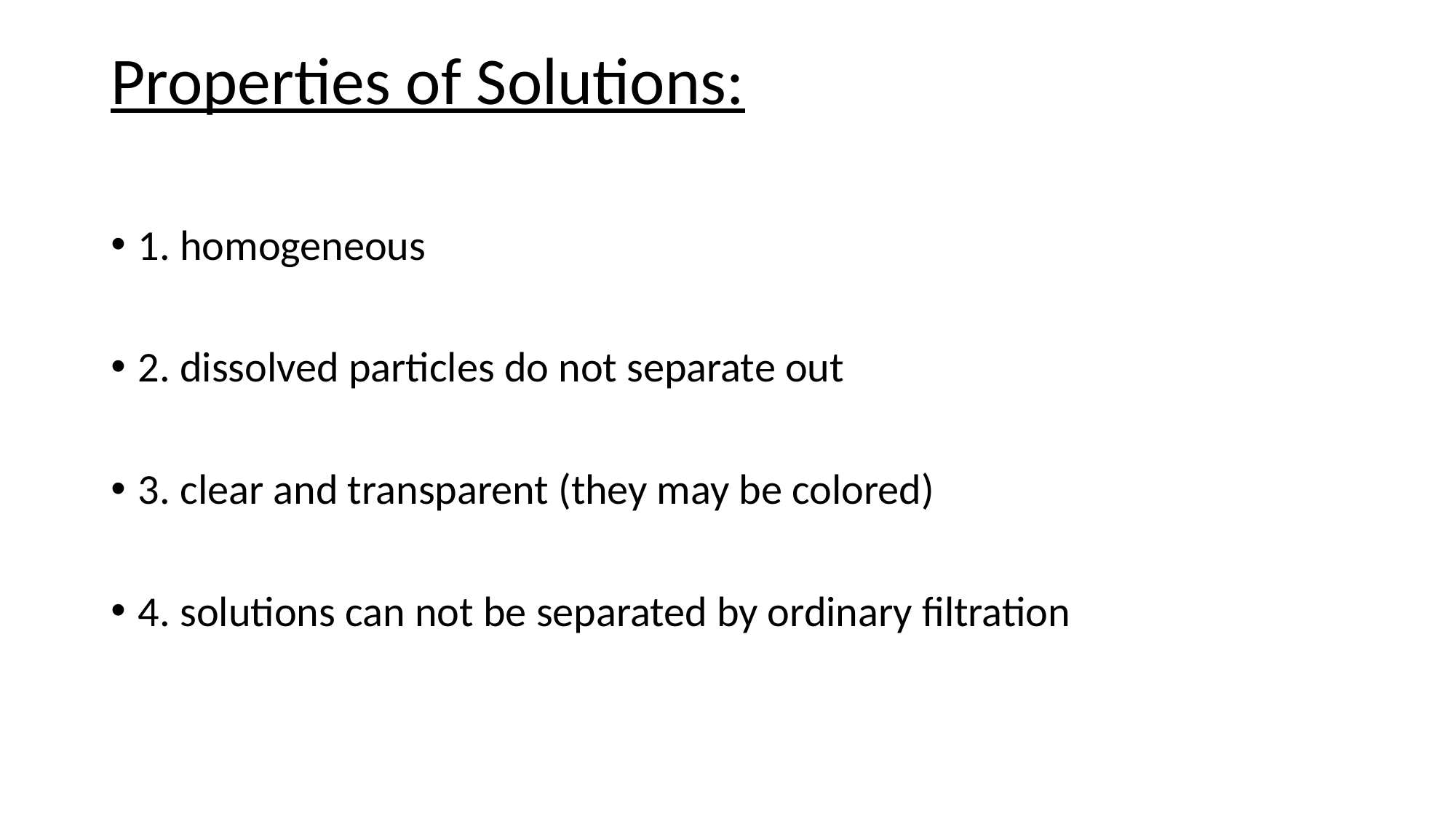

# Properties of Solutions:
1. homogeneous

2. dissolved particles do not separate out

3. clear and transparent (they may be colored)

4. solutions can not be separated by ordinary filtration